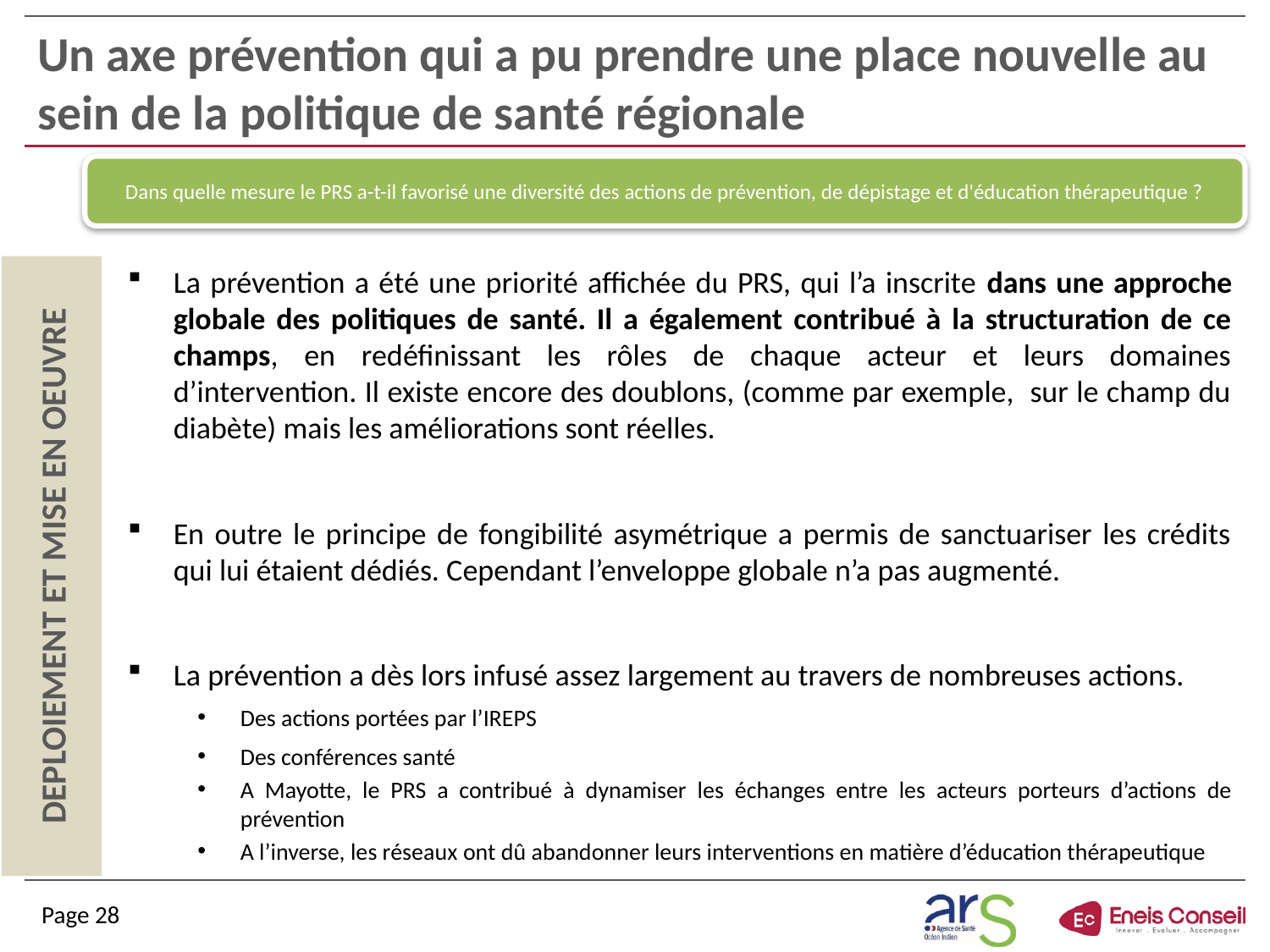

# Un axe prévention qui a pu prendre une place nouvelle au sein de la politique de santé régionale
Dans quelle mesure le PRS a-t-il favorisé une diversité des actions de prévention, de dépistage et d'éducation thérapeutique ?
La prévention a été une priorité affichée du PRS, qui l’a inscrite dans une approche globale des politiques de santé. Il a également contribué à la structuration de ce champs, en redéfinissant les rôles de chaque acteur et leurs domaines d’intervention. Il existe encore des doublons, (comme par exemple,  sur le champ du diabète) mais les améliorations sont réelles.

En outre le principe de fongibilité asymétrique a permis de sanctuariser les crédits qui lui étaient dédiés. Cependant l’enveloppe globale n’a pas augmenté.

La prévention a dès lors infusé assez largement au travers de nombreuses actions.
Des actions portées par l’IREPS
Des conférences santé
A Mayotte, le PRS a contribué à dynamiser les échanges entre les acteurs porteurs d’actions de prévention
A l’inverse, les réseaux ont dû abandonner leurs interventions en matière d’éducation thérapeutique

DEPLOIEMENT ET MISE EN OEUVRE